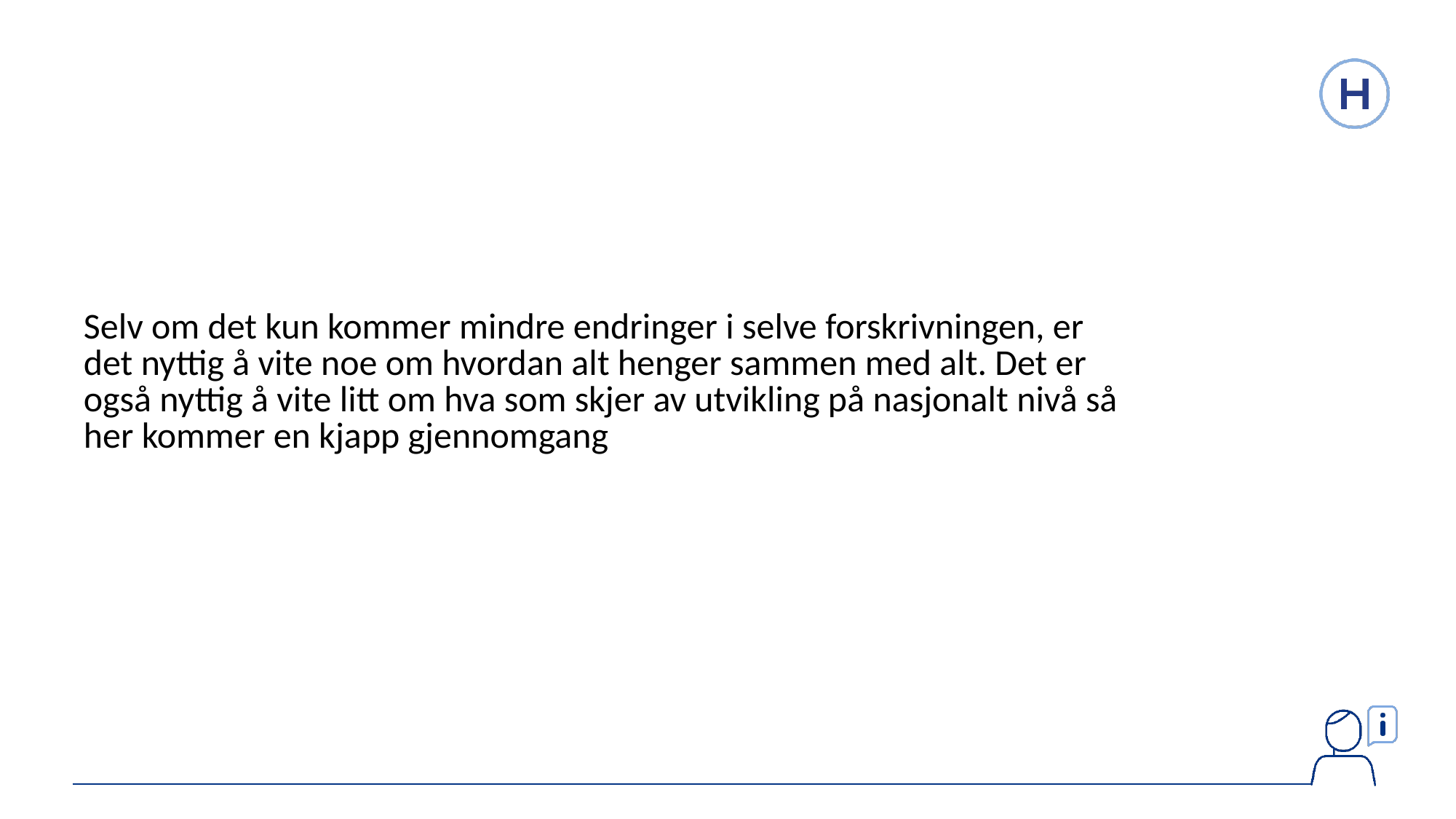

Selv om det kun kommer mindre endringer i selve forskrivningen, er det nyttig å vite noe om hvordan alt henger sammen med alt. Det er også nyttig å vite litt om hva som skjer av utvikling på nasjonalt nivå så her kommer en kjapp gjennomgang